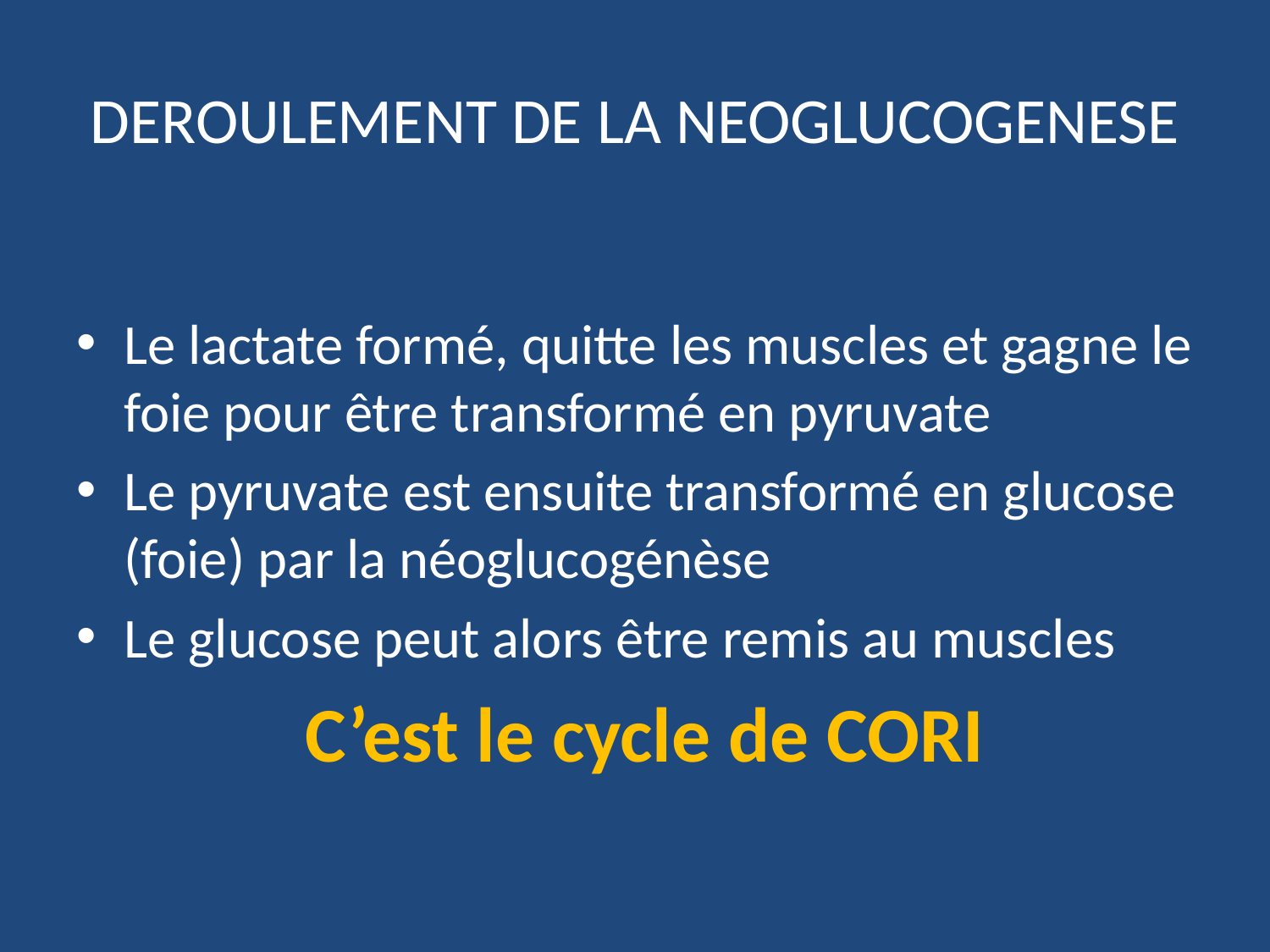

# DEROULEMENT DE LA NEOGLUCOGENESE

Le lactate formé, quitte les muscles et gagne le foie pour être transformé en pyruvate
Le pyruvate est ensuite transformé en glucose (foie) par la néoglucogénèse
Le glucose peut alors être remis au muscles
                  C’est le cycle de CORI